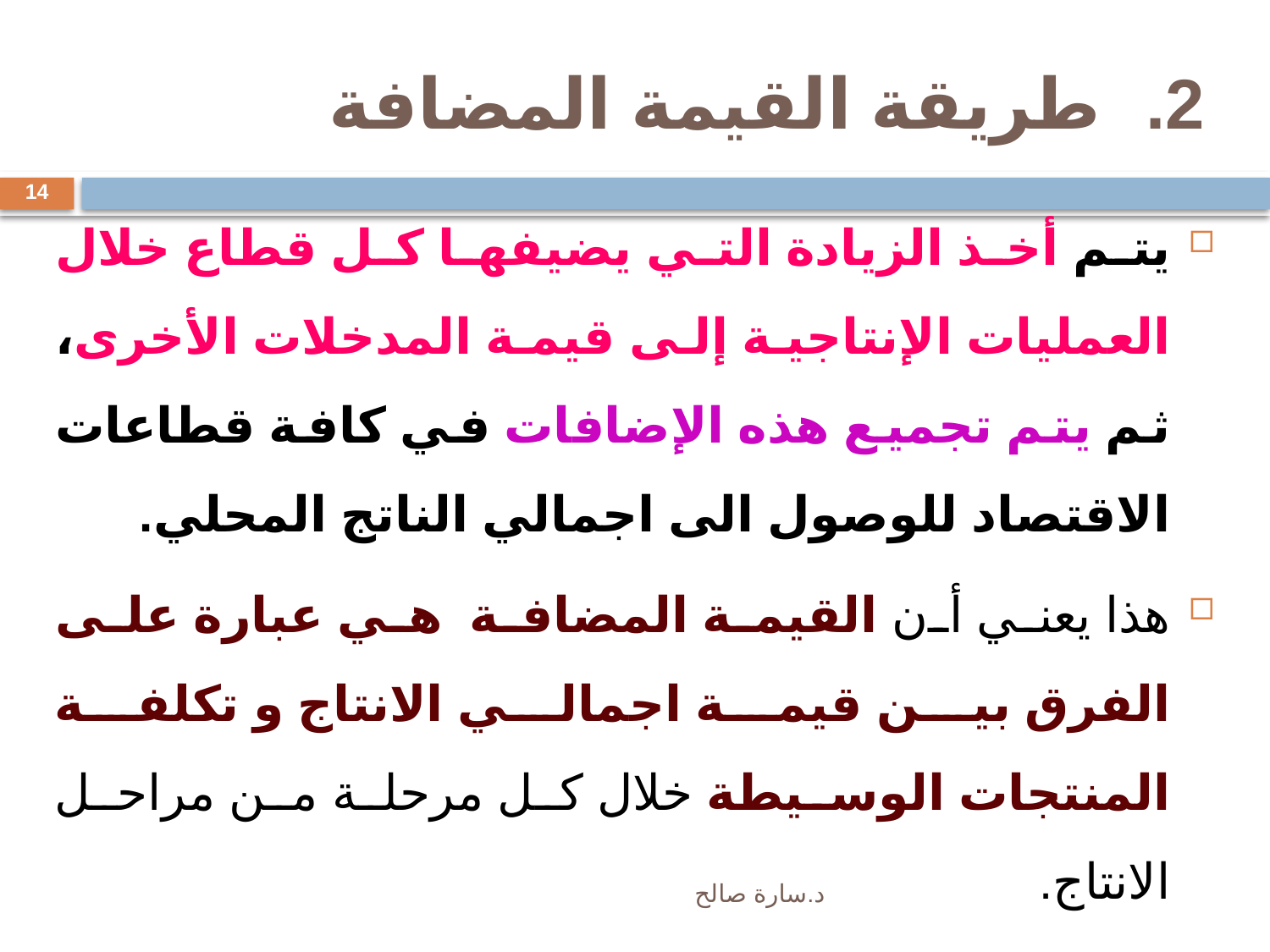

# طريقة القيمة المضافة
14
يتم أخذ الزيادة التي يضيفها كل قطاع خلال العمليات الإنتاجية إلى قيمة المدخلات الأخرى، ثم يتم تجميع هذه الإضافات في كافة قطاعات الاقتصاد للوصول الى اجمالي الناتج المحلي.
هذا يعني أن القيمة المضافة  هي عبارة على الفرق بين قيمة اجمالي الانتاج و تكلفة المنتجات الوسيطة خلال كل مرحلة من مراحل الانتاج.
الفرق بين طريقة المنتجات النهائية و القيمة المضافة  هي أن الطريقة الاولى تقوم بحساب الكل في المرحلة النهائية بينما  تهتم الطريقة الثانية بحساب أجزاء أجزاء هذا الكل المتكونة خلال مراحل الانتاج.

د.سارة صالح